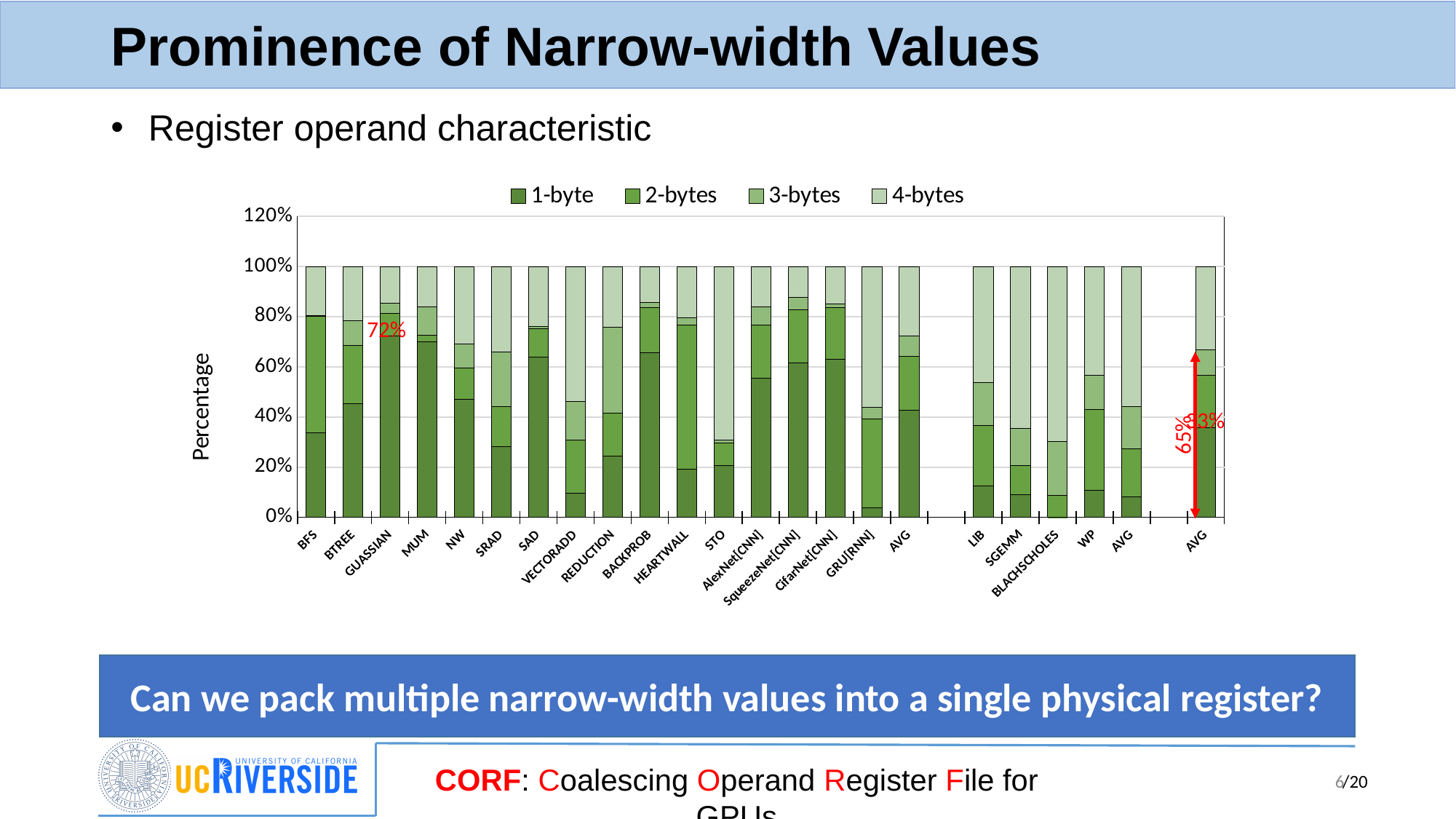

# Prominence of Narrow-width Values
 Register operand characteristic

### Chart

| Category | 1-byte | 2-bytes | 3-bytes | 4-bytes |
|---|---|---|---|---|
| BFS | 0.3371915 | 0.4652715 | 0.0023505 | 0.195187 |
| BTREE | 0.4541895 | 0.2303655 | 0.099443 | 0.216002 |
| GUASSIAN | 0.7232855 | 0.089606 | 0.0408505 | 0.146258 |
| MUM | 0.6998735 | 0.0246655 | 0.114261 | 0.1612 |
| NW | 0.4717835 | 0.1232965 | 0.095159 | 0.3097615 |
| SRAD | 0.281515 | 0.158869 | 0.219695 | 0.339921 |
| SAD | 0.639336 | 0.111963 | 0.008329 | 0.240372 |
| VECTORADD | 0.096638 | 0.2110025 | 0.155379 | 0.5369805 |
| REDUCTION | 0.243933 | 0.172333 | 0.341389 | 0.242345 |
| BACKPROB | 0.6573305 | 0.1789175 | 0.019374 | 0.1443775 |
| HEARTWALL | 0.1911285 | 0.574433 | 0.029702 | 0.2047365 |
| STO | 0.2057775 | 0.0905715 | 0.0119795 | 0.691671 |
| AlexNet[CNN] | 0.5537665 | 0.212465 | 0.0716295 | 0.162139 |
| SqueezeNet[CNN] | 0.6165555 | 0.2123565 | 0.0465485 | 0.1245395 |
| CifarNet[CNN] | 0.6294565 | 0.2063765 | 0.0153805 | 0.148786 |
| GRU[RNN] | 0.039482 | 0.354147 | 0.0459645 | 0.560407 |
| AVG | 0.4275776563 | 0.2135399688 | 0.08233965625 | 0.2765427188 |
|  | None | None | None | None |
| LIB | 0.1259595 | 0.2410655 | 0.17168 | 0.461295 |
| SGEMM | 0.0912395 | 0.11434 | 0.149323 | 0.645098 |
| BLACHSCHOLES | 0.000432 | 0.088197 | 0.212841 | 0.6985305 |
| WP | 0.1088505 | 0.321621 | 0.136375 | 0.4331535 |
| AVG | 0.081620375 | 0.191305875 | 0.16755475 | 0.55951925 |
|  | None | None | None | None |
| AVG | 0.3583862 | 0.20909315 | 0.099382675 | 0.333138025 |
72%
33%
65%
Can we pack multiple narrow-width values into a single physical register?
6